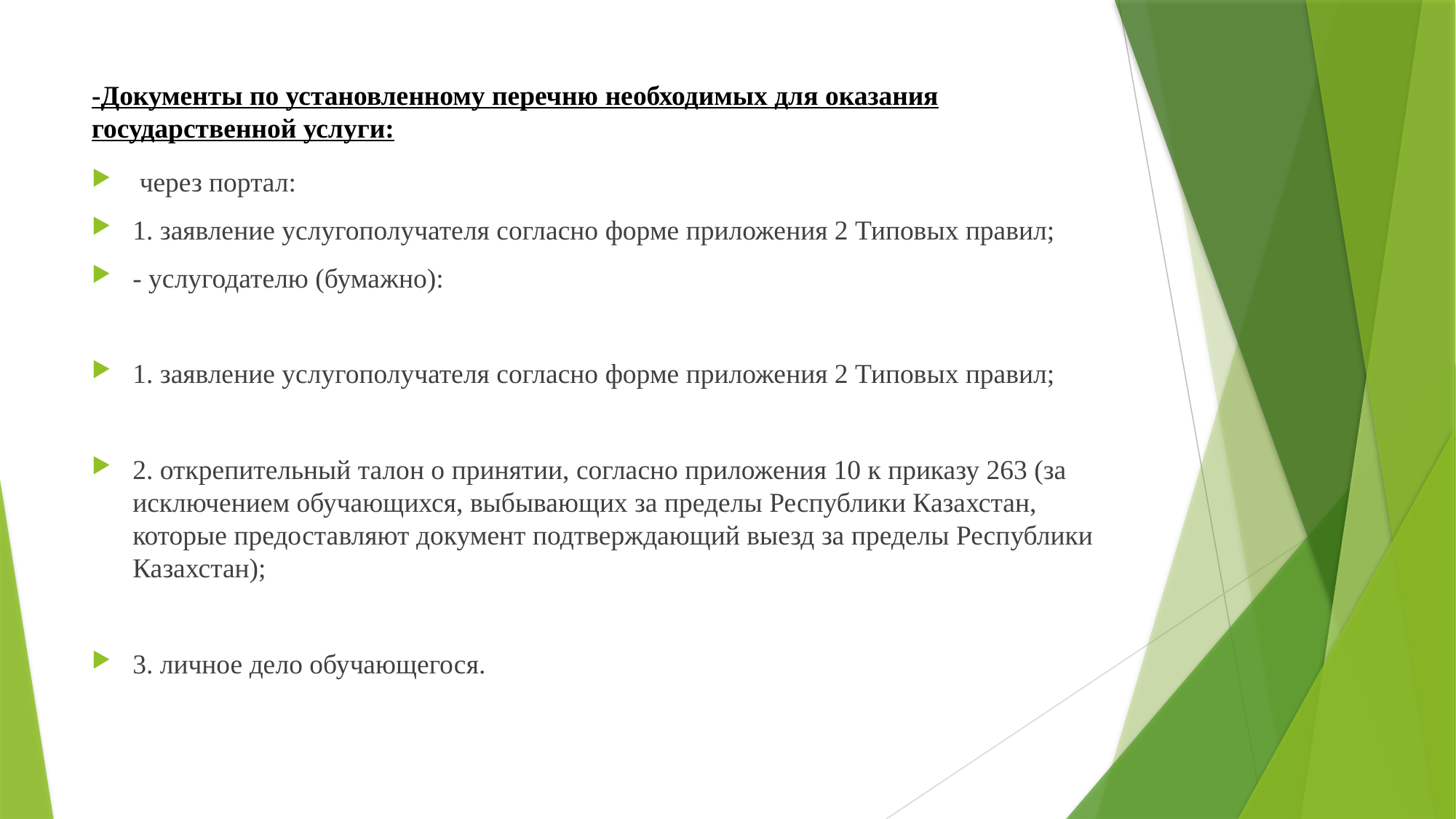

# -Документы по установленному перечню необходимых для оказания государственной услуги:
 через портал:
1. заявление услугополучателя согласно форме приложения 2 Типовых правил;
- услугодателю (бумажно):

1. заявление услугополучателя согласно форме приложения 2 Типовых правил;

2. открепительный талон о принятии, согласно приложения 10 к приказу 263 (за исключением обучающихся, выбывающих за пределы Республики Казахстан, которые предоставляют документ подтверждающий выезд за пределы Республики Казахстан);

3. личное дело обучающегося.